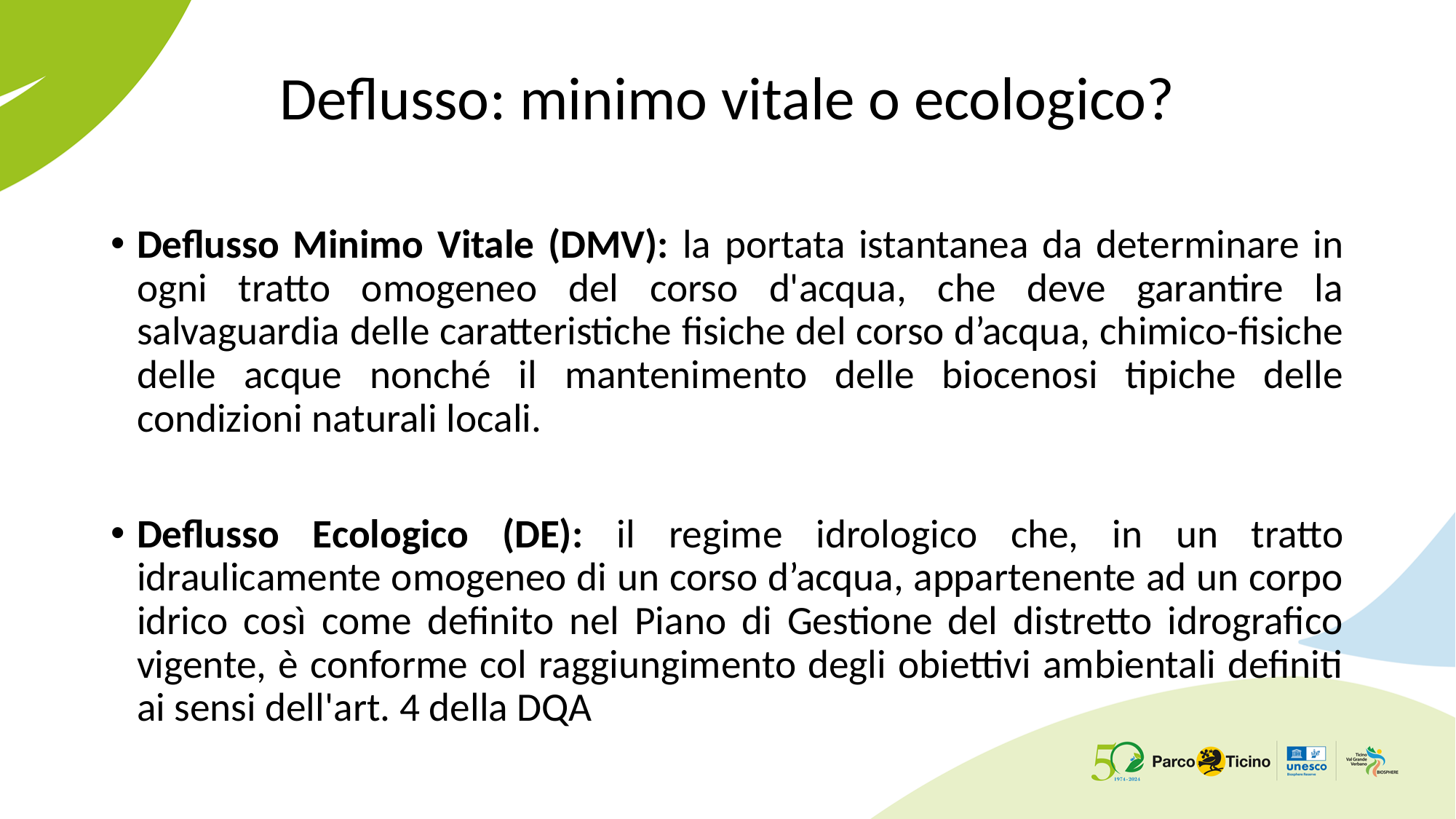

# Deflusso: minimo vitale o ecologico?
Deflusso Minimo Vitale (DMV): la portata istantanea da determinare in ogni tratto omogeneo del corso d'acqua, che deve garantire la salvaguardia delle caratteristiche fisiche del corso d’acqua, chimico-fisiche delle acque nonché il mantenimento delle biocenosi tipiche delle condizioni naturali locali.

Deflusso Ecologico (DE): il regime idrologico che, in un tratto idraulicamente omogeneo di un corso d’acqua, appartenente ad un corpo idrico così come definito nel Piano di Gestione del distretto idrografico vigente, è conforme col raggiungimento degli obiettivi ambientali definiti ai sensi dell'art. 4 della DQA